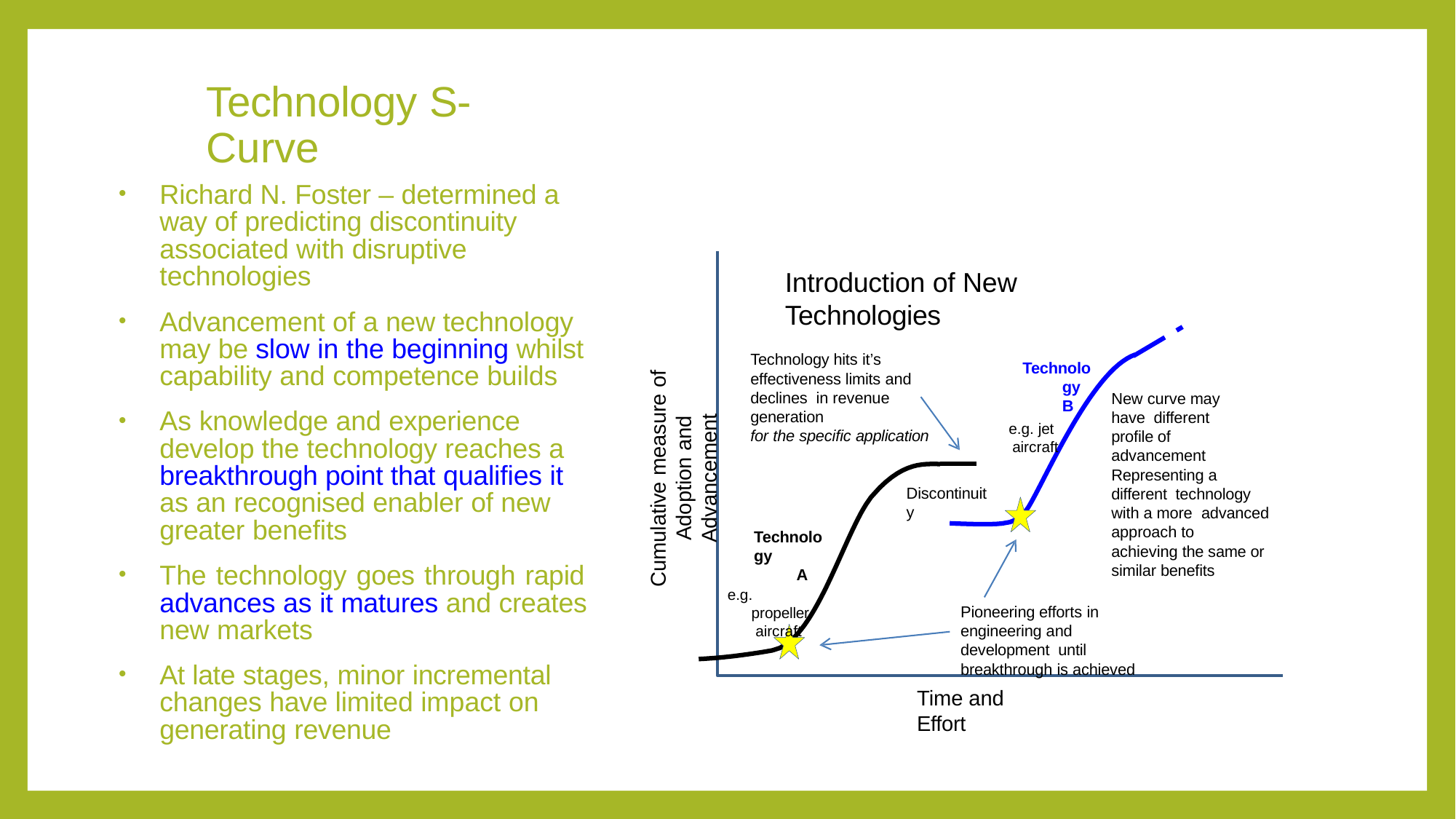

# Technology S-Curve
Richard N. Foster – determined a  way of predicting discontinuity  associated with disruptive  technologies
Advancement of a new technology  may be slow in the beginning whilst  capability and competence builds
As knowledge and experience  develop the technology reaches a  breakthrough point that qualifies it  as an recognised enabler of new  greater benefits
The technology goes through rapid  advances as it matures and creates  new markets
At late stages, minor incremental  changes have limited impact on  generating revenue

Introduction of New Technologies

Technology hits it’s  effectiveness limits and declines  in revenue generation
for the specific application
Cumulative measure of
Adoption and Advancement

Technology  B
e.g. jet  aircraft
New curve may have  different profile of  advancement

Representing a different  technology with a more  advanced approach to  achieving the same or  similar benefits

Discontinuity

Technology
A
e.g. propeller  aircraft

Pioneering efforts in  engineering and development  until breakthrough is achieved

Time and Effort